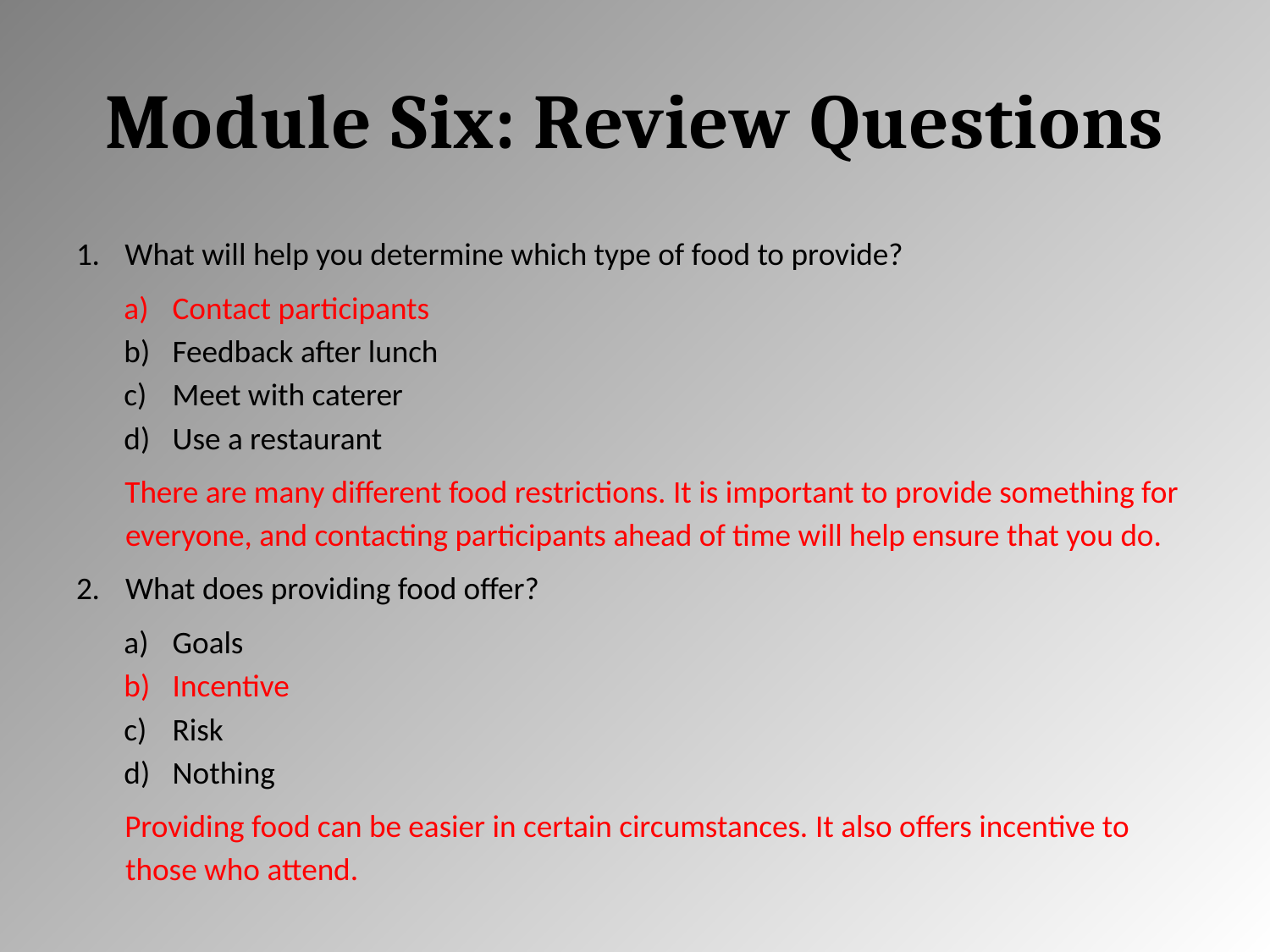

# Module Six: Review Questions
What will help you determine which type of food to provide?
Contact participants
Feedback after lunch
Meet with caterer
Use a restaurant
There are many different food restrictions. It is important to provide something for everyone, and contacting participants ahead of time will help ensure that you do.
What does providing food offer?
Goals
Incentive
Risk
Nothing
Providing food can be easier in certain circumstances. It also offers incentive to those who attend.